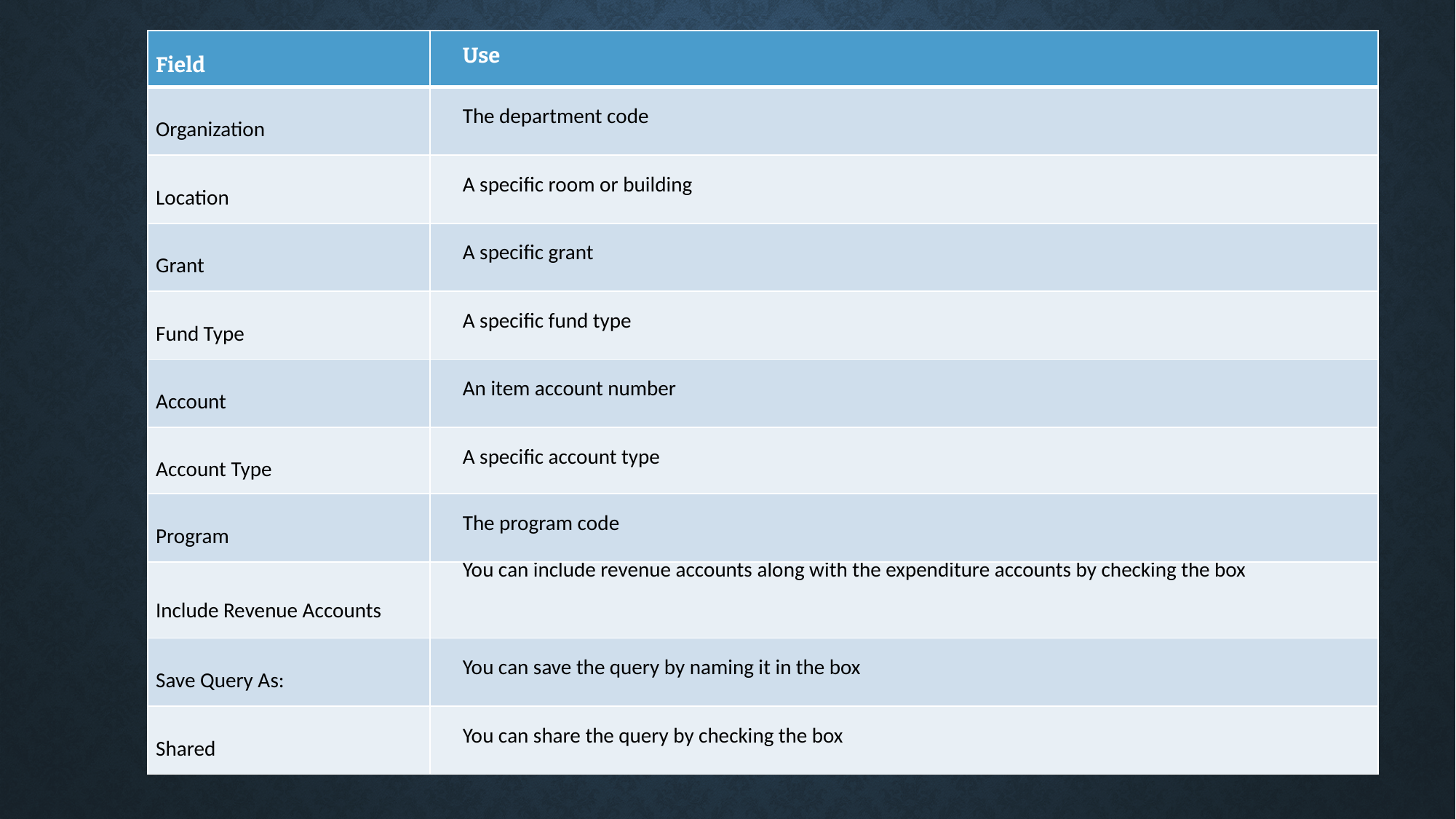

| Field | Use |
| --- | --- |
| Organization | The department code |
| Location | A specific room or building |
| Grant | A specific grant |
| Fund Type | A specific fund type |
| Account | An item account number |
| Account Type | A specific account type |
| Program | The program code |
| Include Revenue Accounts | You can include revenue accounts along with the expenditure accounts by checking the box |
| Save Query As: | You can save the query by naming it in the box |
| Shared | You can share the query by checking the box |